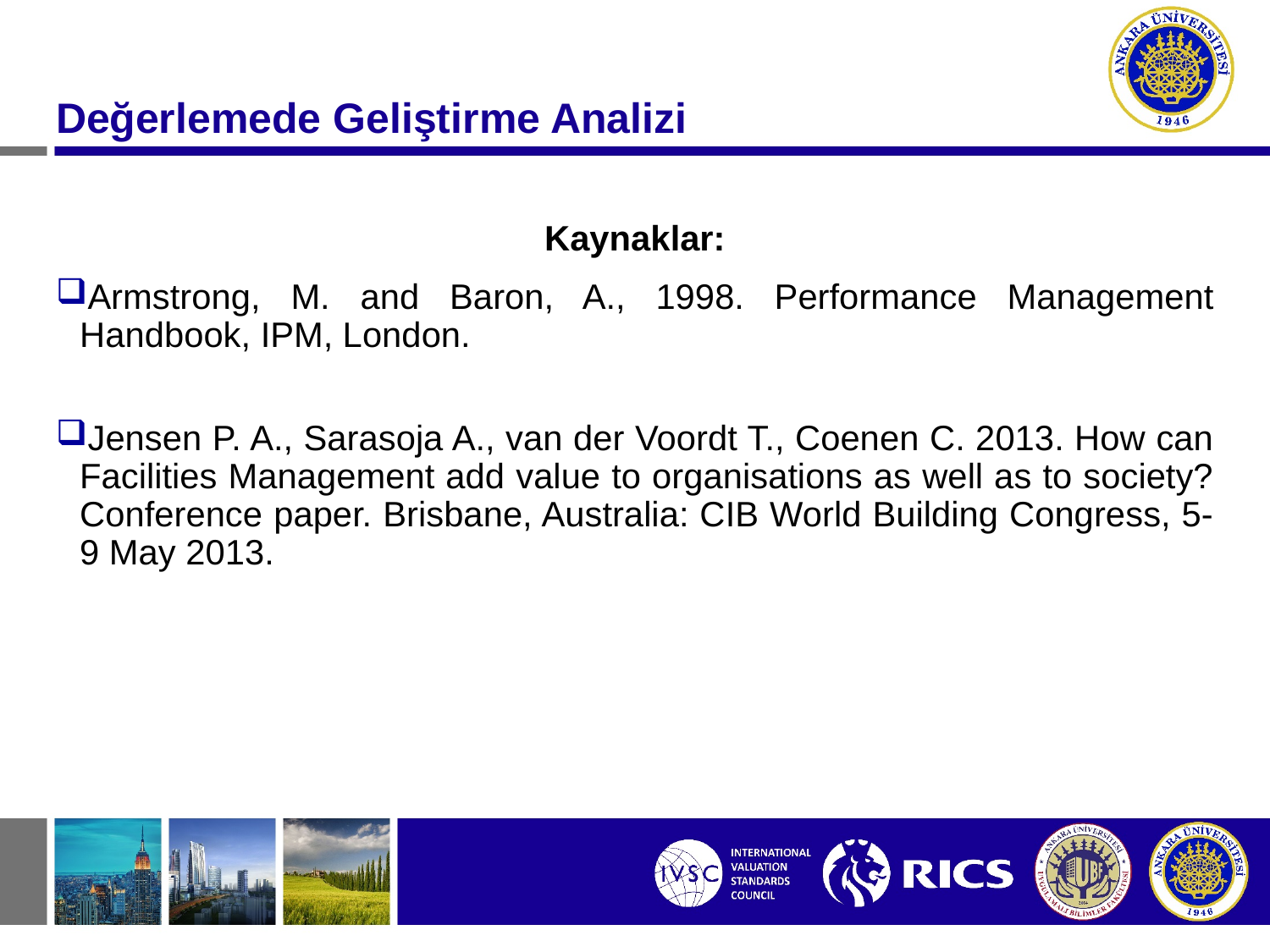

#
Değerlemede Geliştirme Analizi

Kaynaklar:
Armstrong, M. and Baron, A., 1998. Performance Management Handbook, IPM, London.

Jensen P. A., Sarasoja A., van der Voordt T., Coenen C. 2013. How can Facilities Management add value to organisations as well as to society? Conference paper. Brisbane, Australia: CIB World Building Congress, 5-9 May 2013.